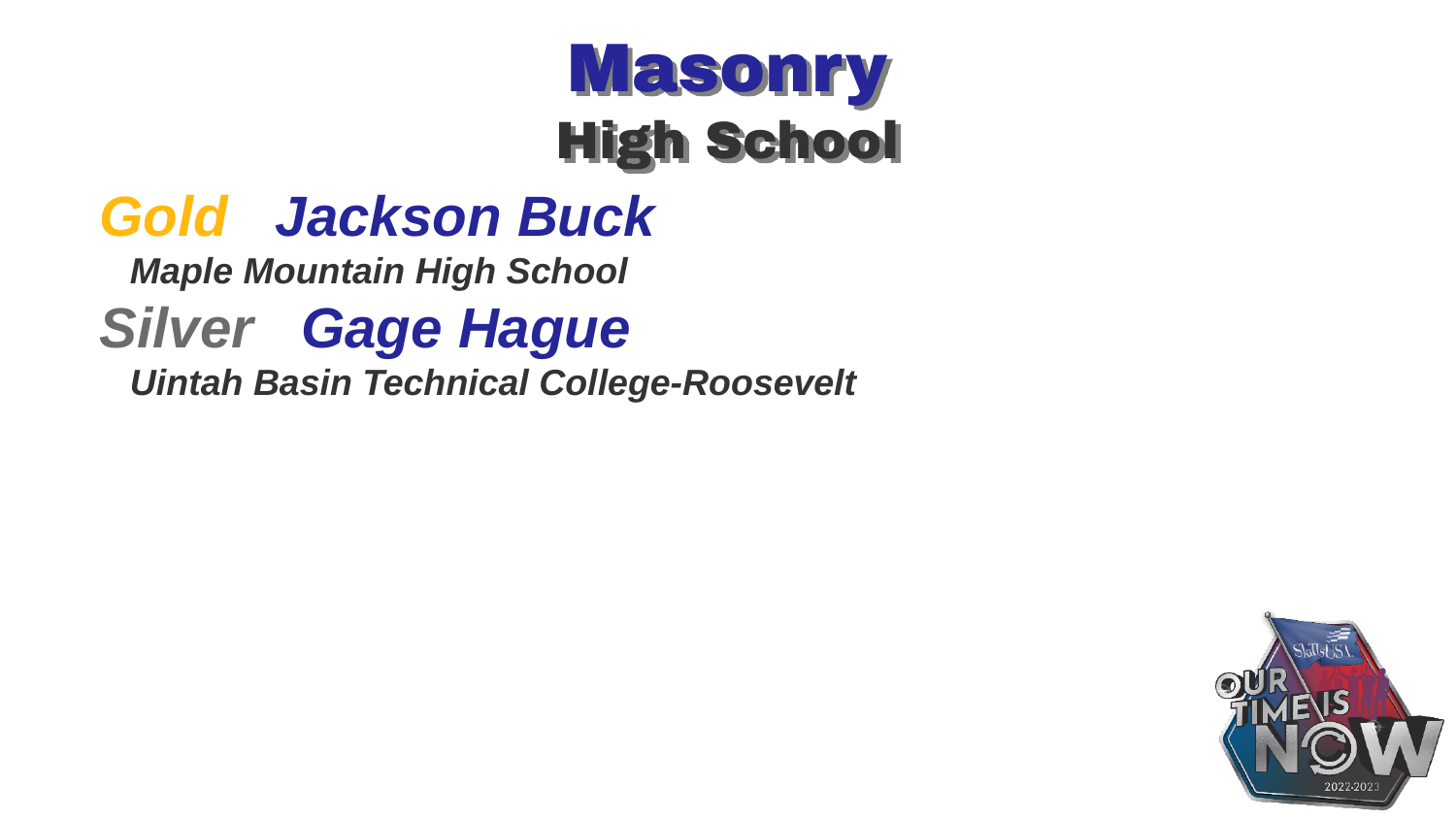

# Masonry High School
Gold   Jackson Buck
   Maple Mountain High School
Silver   Gage Hague
   Uintah Basin Technical College-Roosevelt